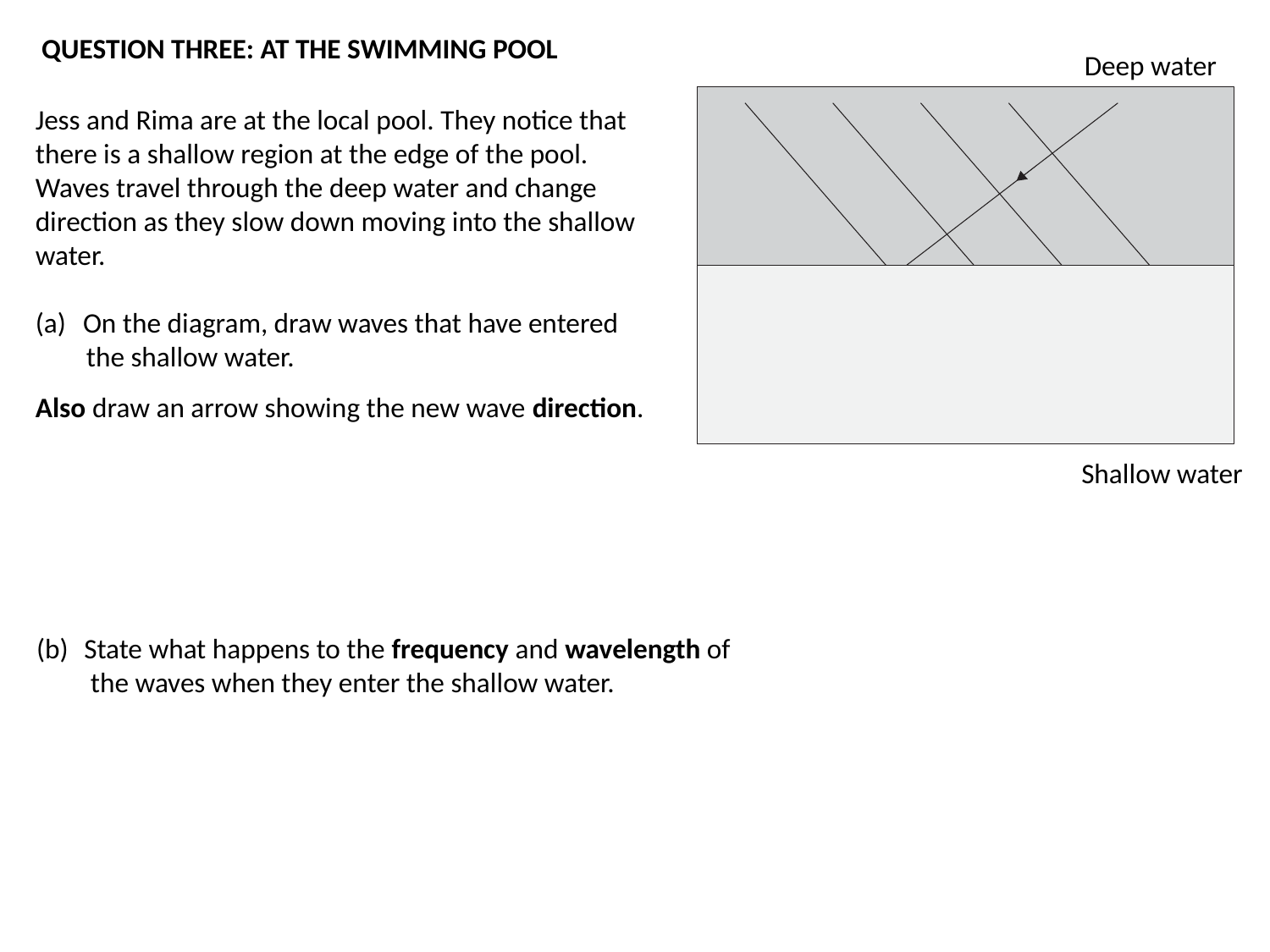

QUESTION THREE: AT THE SWIMMING POOL
Deep water

Jess and Rima are at the local pool. They notice that there is a shallow region at the edge of the pool. Waves travel through the deep water and change direction as they slow down moving into the shallow water.

On the diagram, draw waves that have entered
        the shallow water.
Also draw an arrow showing the new wave direction.
Shallow water
State what happens to the frequency and wavelength of  the waves when they enter the shallow water.